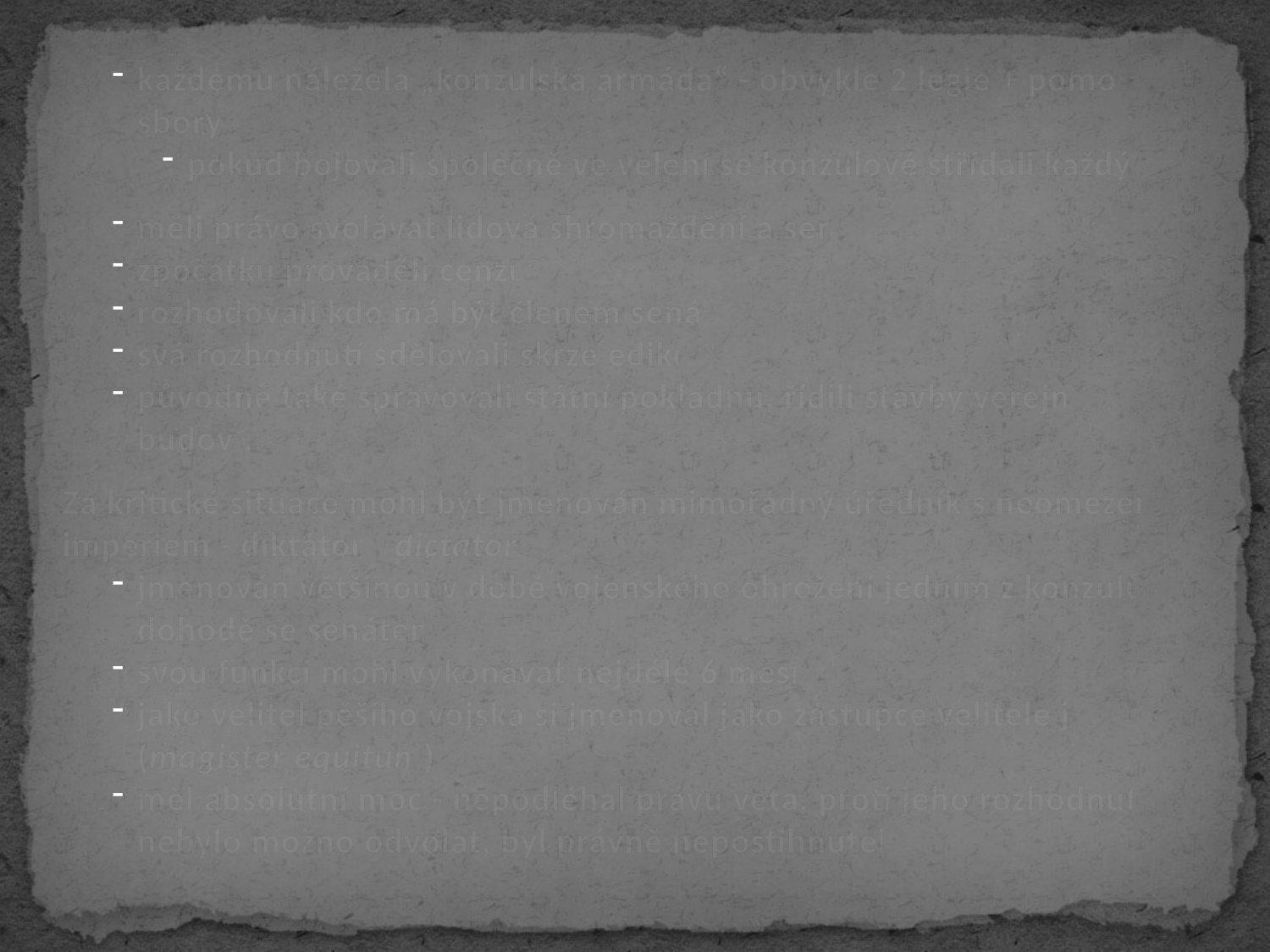

každému náležela „konzulská armáda“ - obvykle 2 legie + pomocné sbory
pokud bojovali společně ve velení se konzulové střídali každý den

měli právo svolávat lidová shromáždění a senát
zpočátku prováděli cenzus
rozhodovali kdo má být členem senátu
svá rozhodnutí sdělovali skrze edikdy
původně také spravovali státní pokladnu, řídili stavby veřejných budov ...

Za kritické situace mohl být jmenován mimořádný úředník s neomezeným imperiem - diktátor - dictator:
jmenován většinou v době vojenského ohrožení jedním z konzulů po dohodě se senátem
svou funkci mohl vykonávat nejdéle 6 měsíců
jako velitel pěšího vojska si jmenoval jako zástupce velitele jízdy (magister equitum)
měl absolutní moc - nepodléhal právu veta, proti jeho rozhodnutí se nebylo možno odvolat, byl právně nepostihnutelný